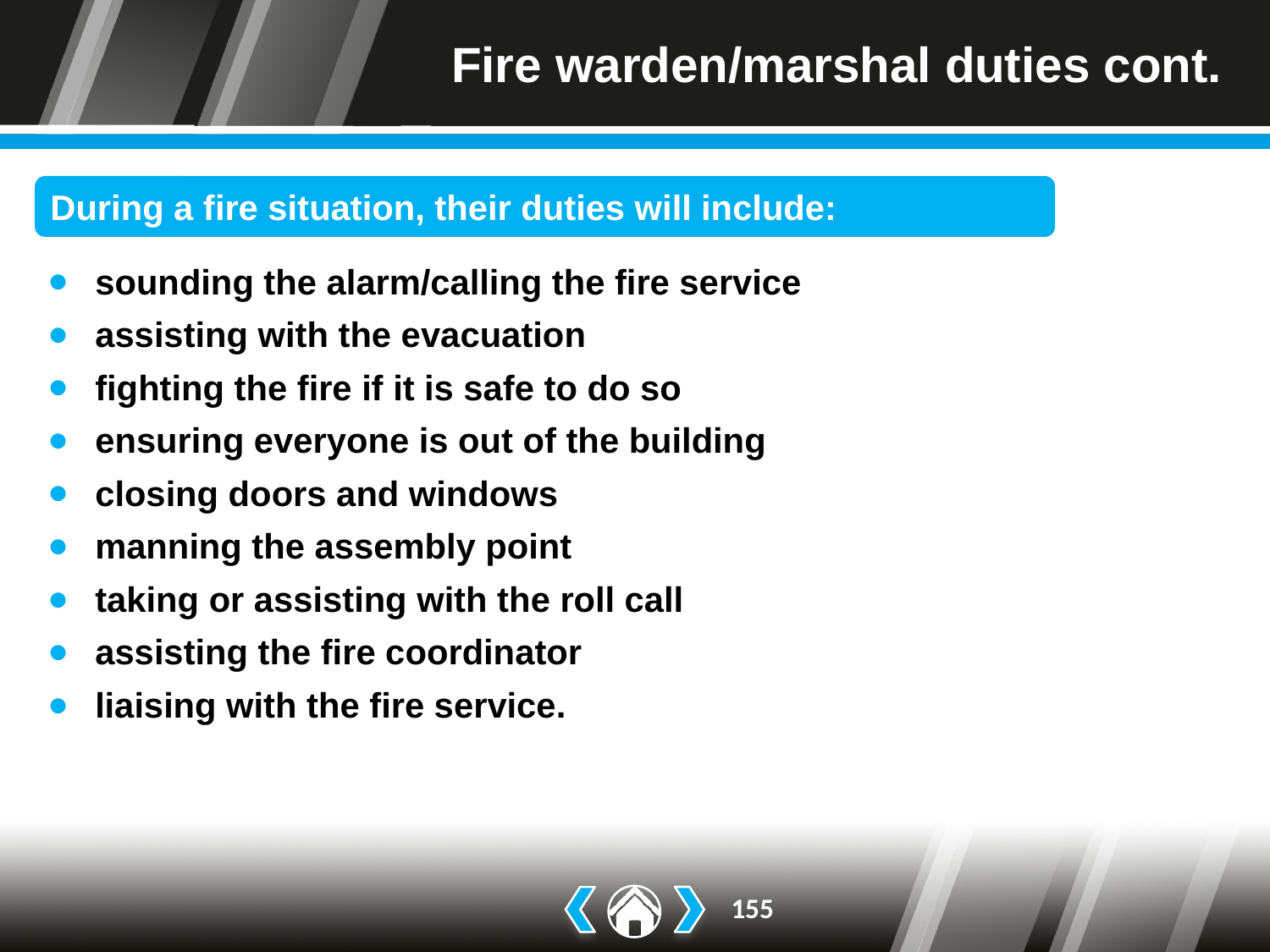

# Fire warden/marshal duties cont.
During a fire situation, their duties will include:
sounding the alarm/calling the fire service
assisting with the evacuation
fighting the fire if it is safe to do so
ensuring everyone is out of the building
closing doors and windows
manning the assembly point
taking or assisting with the roll call
assisting the fire coordinator
liaising with the fire service.